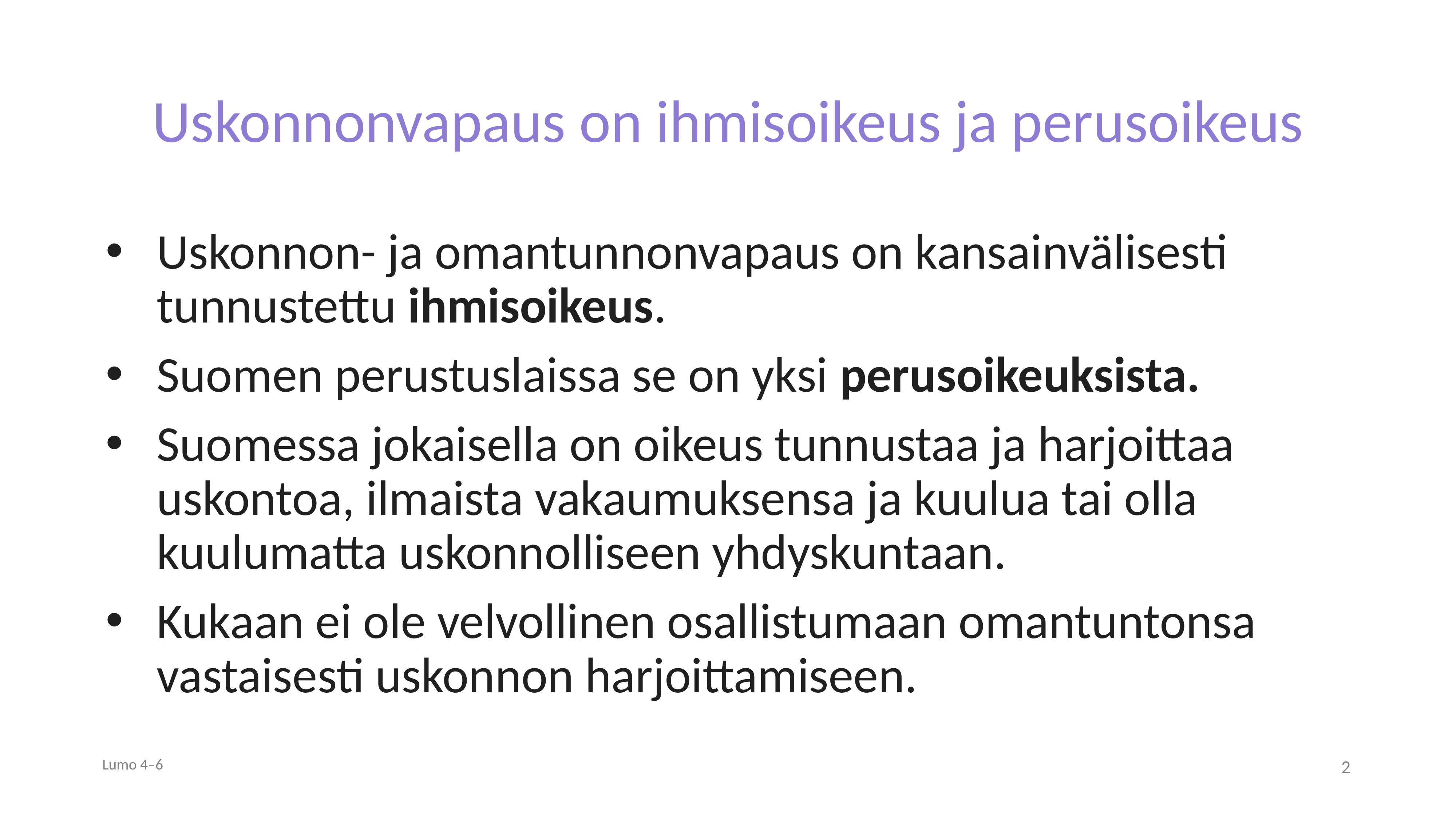

# Uskonnonvapaus on ihmisoikeus ja perusoikeus
Uskonnon- ja omantunnonvapaus on kansainvälisesti tunnustettu ihmisoikeus.
Suomen perustuslaissa se on yksi perusoikeuksista.
Suomessa jokaisella on oikeus tunnustaa ja harjoittaa uskontoa, ilmaista vakaumuksensa ja kuulua tai olla kuulumatta uskonnolliseen yhdyskuntaan.
Kukaan ei ole velvollinen osallistumaan omantuntonsa vastaisesti uskonnon harjoittamiseen.
Lumo 4–6
2